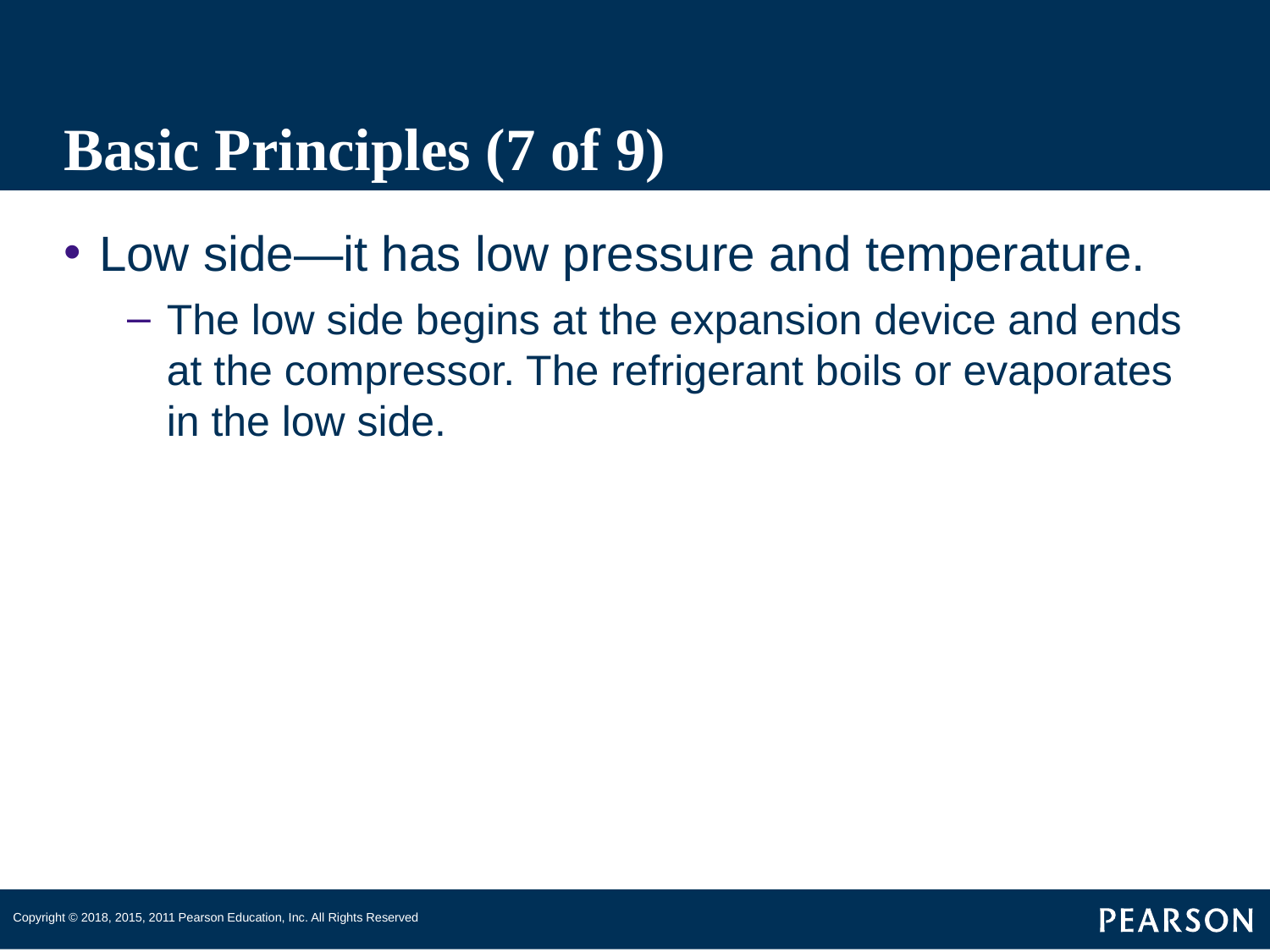

# Basic Principles (7 of 9)
Low side—it has low pressure and temperature.
The low side begins at the expansion device and ends at the compressor. The refrigerant boils or evaporates in the low side.